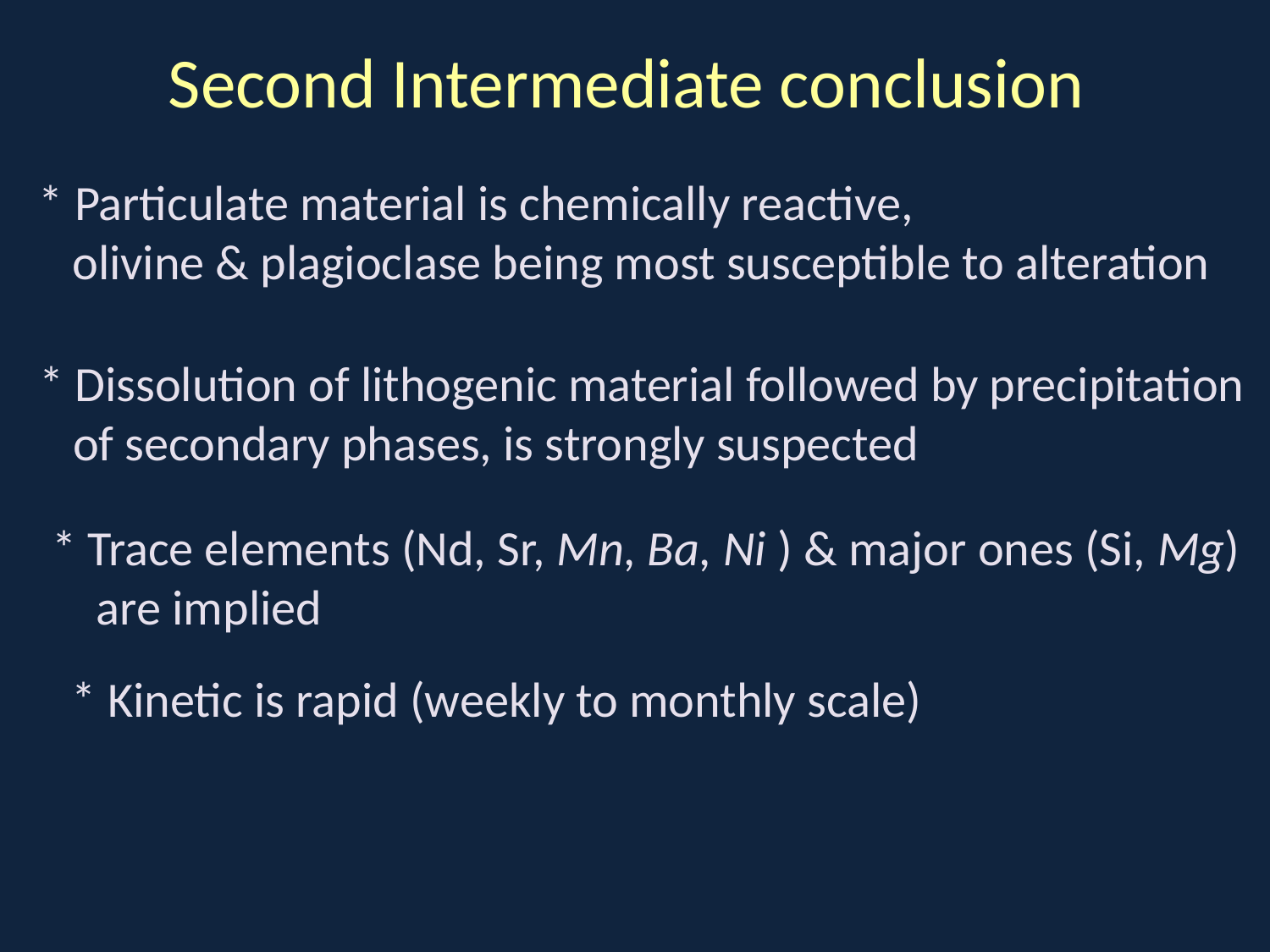

# Second Intermediate conclusion
* Particulate material is chemically reactive,
   olivine & plagioclase being most susceptible to alteration
* Dissolution of lithogenic material followed by precipitation
   of secondary phases, is strongly suspected
* Trace elements (Nd, Sr, Mn, Ba, Ni ) & major ones (Si, Mg)
    are implied
* Kinetic is rapid (weekly to monthly scale)